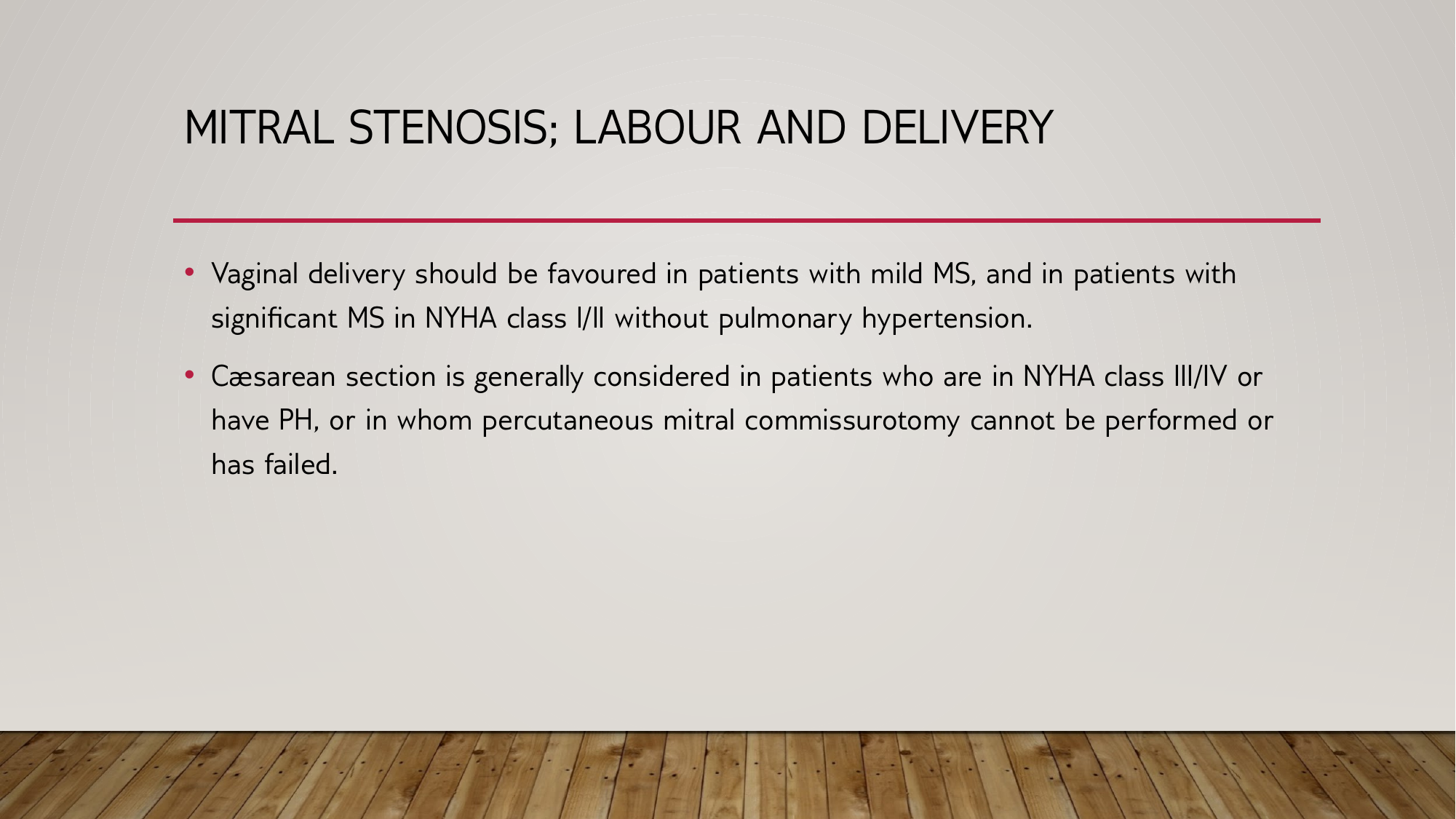

# MITRAL STENOSIS; LABOUR AND DELIVERY
Vaginal delivery should be favoured in patients with mild MS, and in patients with significant MS in NYHA class I/II without pulmonary hypertension.
Caesarean section is generally considered in patients who are in NYHA class III/IV or have PH, or in whom percutaneous mitral commissurotomy cannot be performed or has failed.